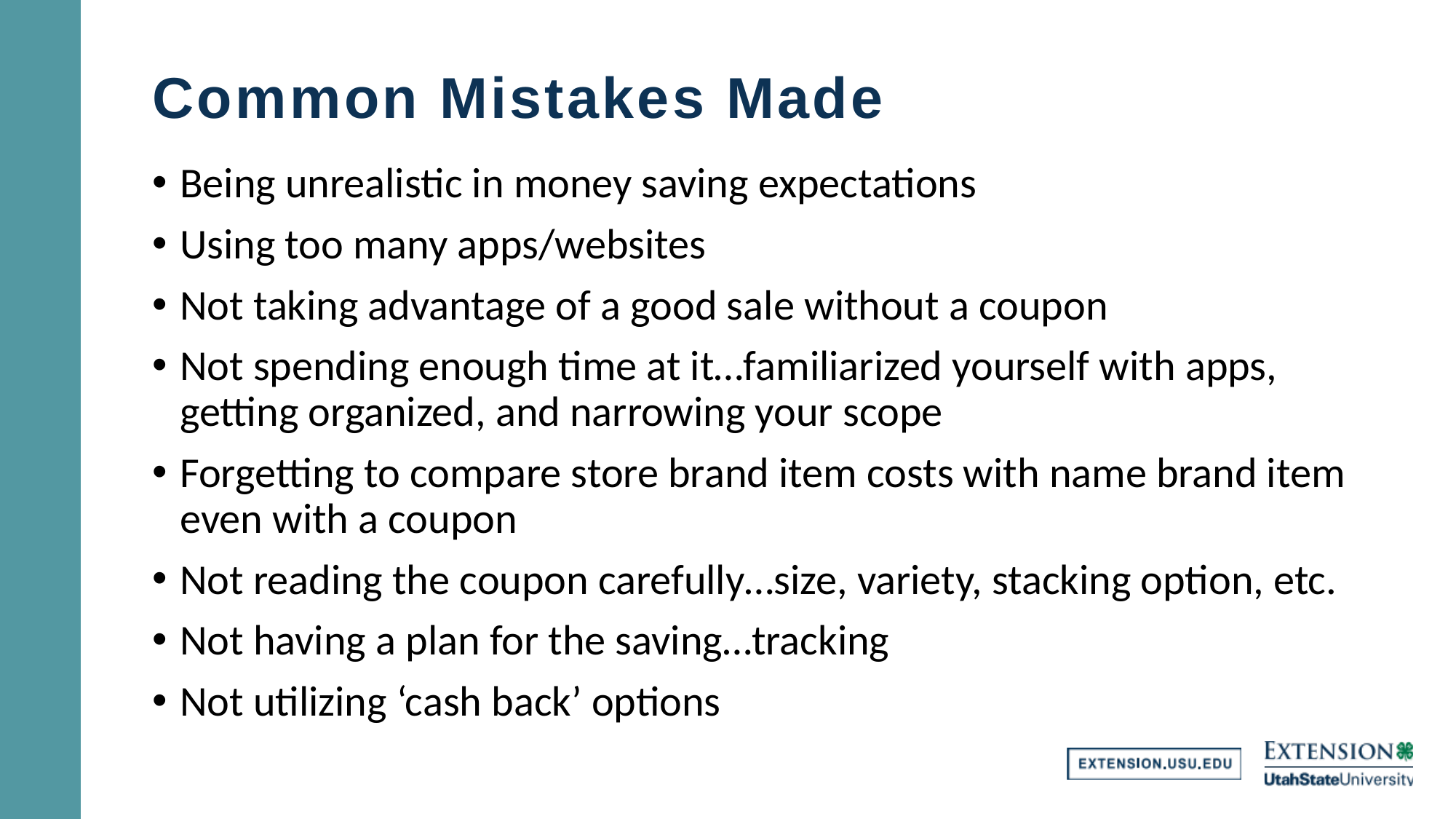

# Common Mistakes Made
Being unrealistic in money saving expectations
Using too many apps/websites
Not taking advantage of a good sale without a coupon
Not spending enough time at it…familiarized yourself with apps, getting organized, and narrowing your scope
Forgetting to compare store brand item costs with name brand item even with a coupon
Not reading the coupon carefully…size, variety, stacking option, etc.
Not having a plan for the saving…tracking
Not utilizing ‘cash back’ options